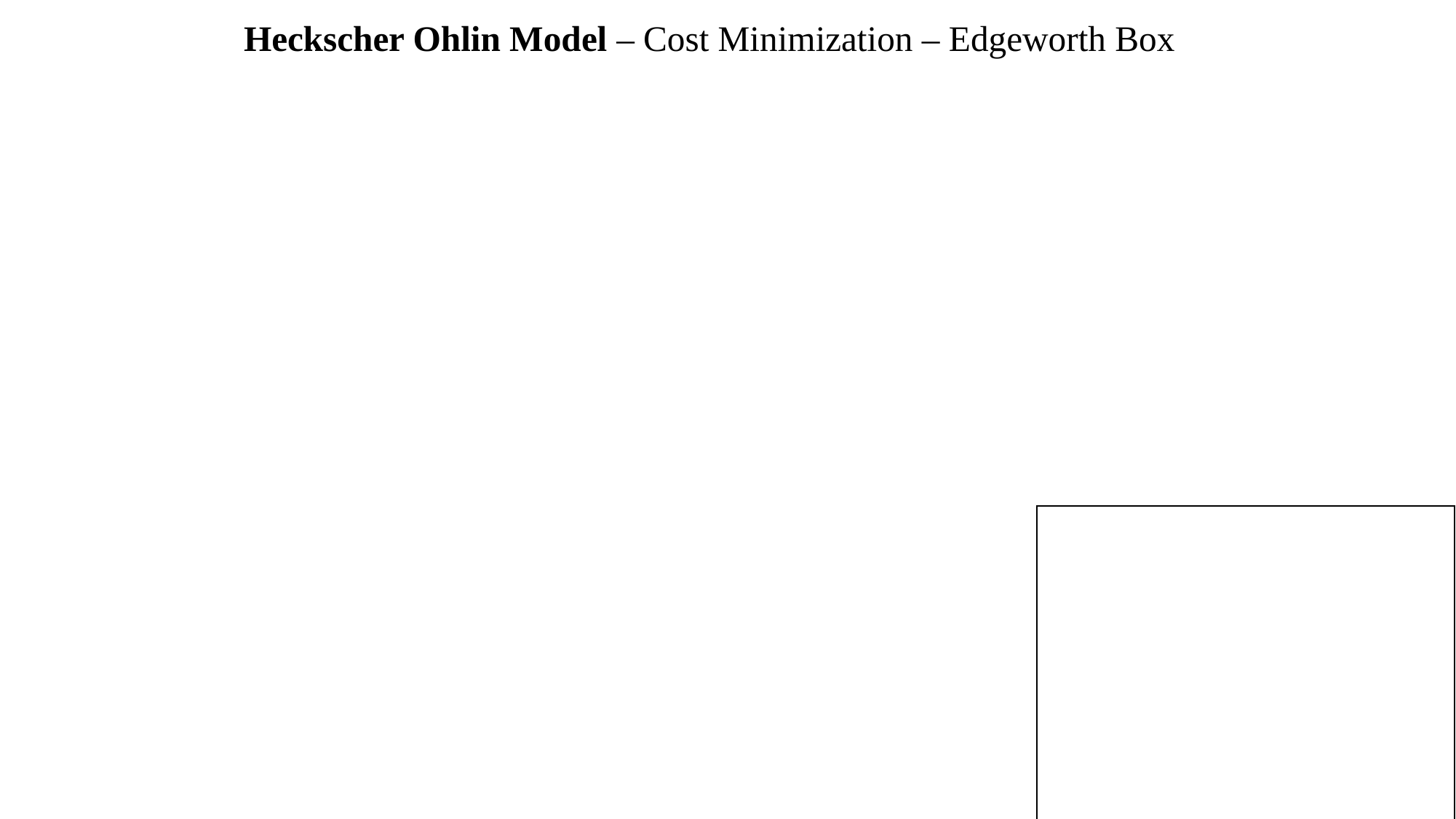

Heckscher Ohlin Model – Cost Minimization – Edgeworth Box